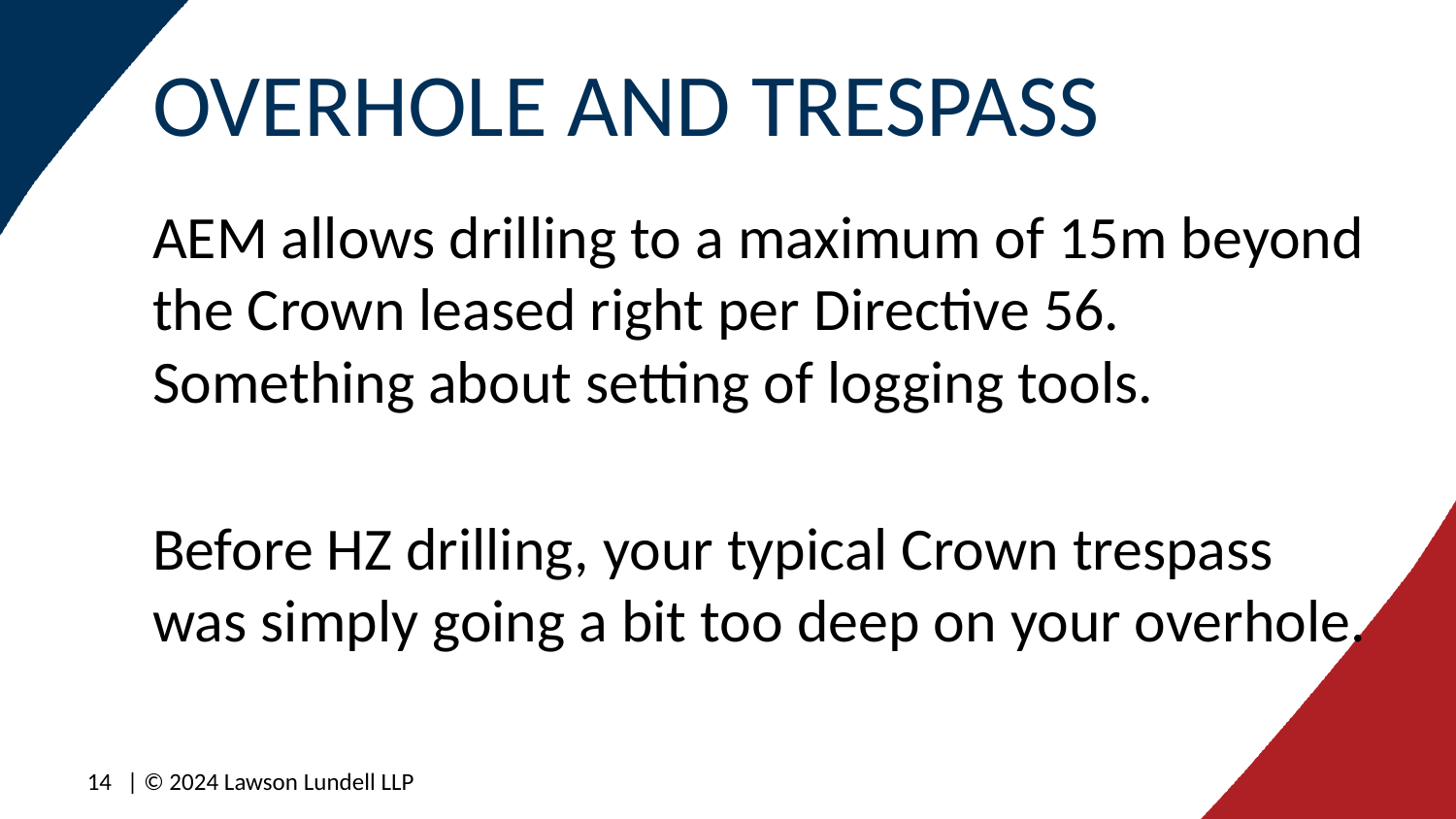

# OVERHOLE AND TRESPASS
AEM allows drilling to a maximum of 15m beyond the Crown leased right per Directive 56. Something about setting of logging tools.

Before HZ drilling, your typical Crown trespass was simply going a bit too deep on your overhole.
14
| © 2024 Lawson Lundell LLP